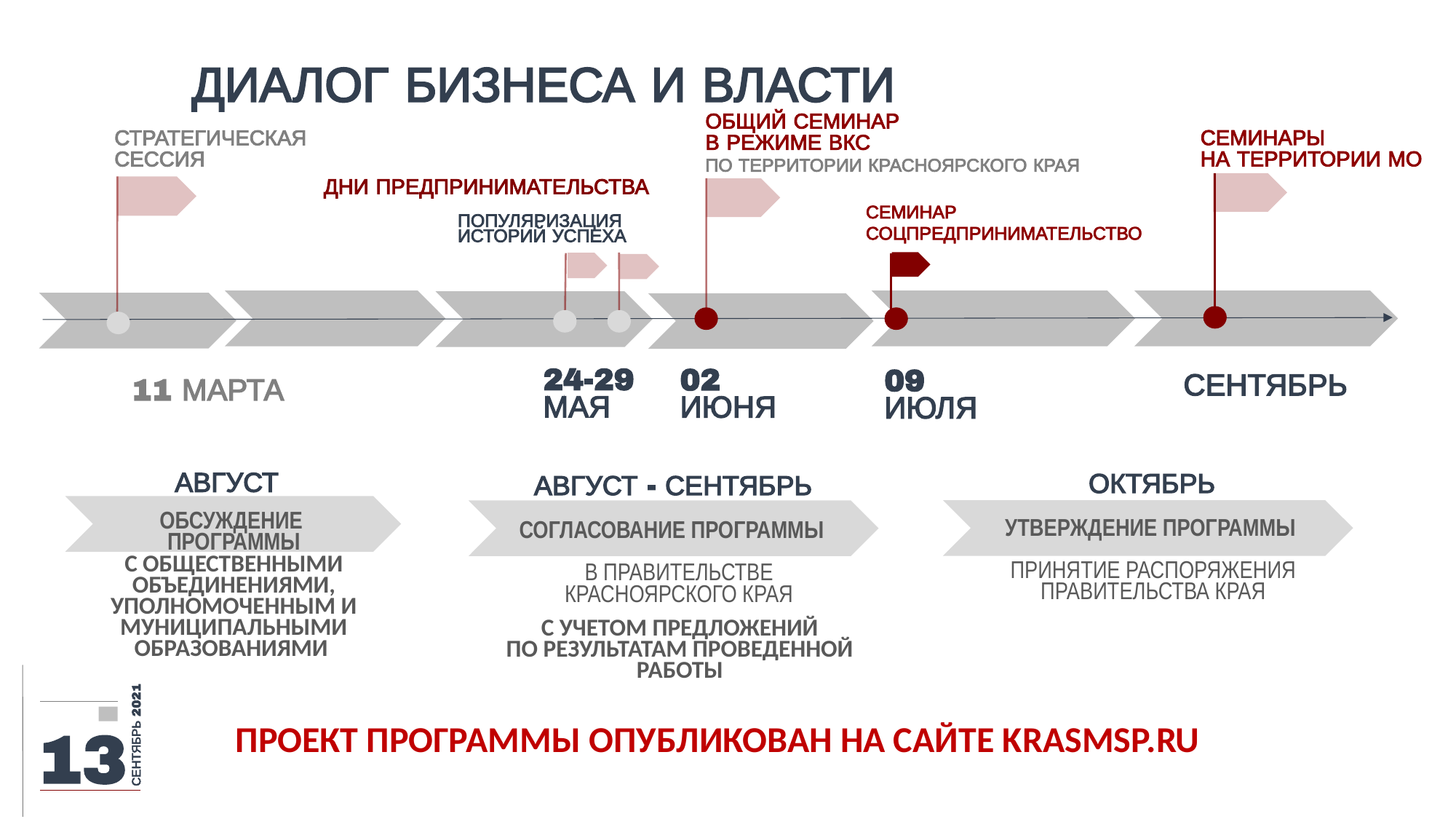

ДИАЛОГ БИЗНЕСА И ВЛАСТИ
ОБЩИЙ СЕМИНАР
В РЕЖИМЕ ВКС
ПО ТЕРРИТОРИИ КРАСНОЯРСКОГО КРАЯ
СТРАТЕГИЧЕСКАЯ СЕССИЯ
СЕМИНАРЫ
НА ТЕРРИТОРИИ МО
ДНИ ПРЕДПРИНИМАТЕЛЬСТВА

СЕМИНАР
СОЦПРЕДПРИНИМАТЕЛЬСТВО
ПОПУЛЯРИЗАЦИЯ
ИСТОРИЙ УСПЕХА

11 МАРТА
СЕНТЯБРЬ
24-29 МАЯ
02 ИЮНЯ
09
ИЮЛЯ
ОКТЯБРЬ
АВГУСТ
АВГУСТ - СЕНТЯБРЬ

Обсуждение
программы
с общественными объединениями, уполномоченным и муниципальными образованиями
утверждение программы

Принятие распоряжения Правительства края
СОГЛАСОВАНИЕ программы

В ПРАВИТЕЛЬСТВЕ КРАСНОЯРСКОГО КРАЯ

С УЧЕТОМ ПРЕДЛОЖЕНИЙ
по результатам проведенной работы
СЕНТЯБРЬ 2021
13

Проект программы опубликован на сайте krasmsp.ru